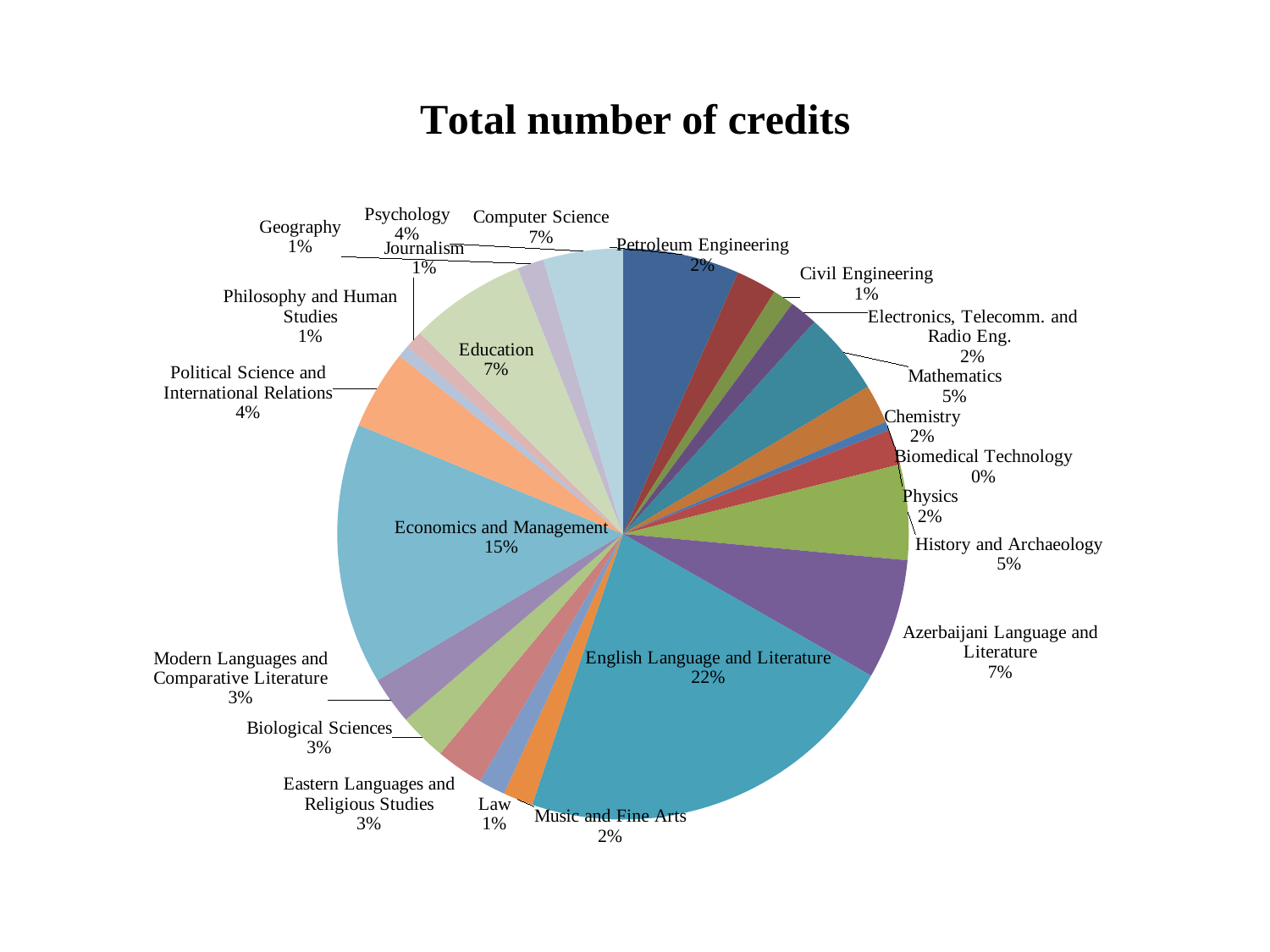

### Chart: Total number of credits

| Category |  |
|---|---|
| Computer Science | 6.6 |
| Petroleum Engineering | 2.3 |
| Civil Engineering | 1.2 |
| Electronics, Telecomm. and Radio Eng.  | 1.6 |
| Mathematics | 4.7 |
| Chemistry | 2.2 |
| Biomedical Technology | 0.5 |
| Physics | 2.0 |
| History and Archaeology | 5.4 |
| Azerbaijani Language and Literature | 6.8 |
| English Language and Literature | 21.9 |
| Music and Fine Arts | 1.700000000000002 |
| Law | 1.5 |
| Eastern Languages and Religious Studies | 2.7 |
| Biological Sciences | 2.7 |
| Modern Languages and Comparative Literature | 2.7 |
| Economics and Management | 14.8 |
| Political Science and International Relations | 4.5 |
| Philosophy and Human Studies | 0.7000000000000006 |
| Journalism | 1.0 |
| Education | 6.6 |
| Geography | 1.5 |
| Psychology | 4.5 |